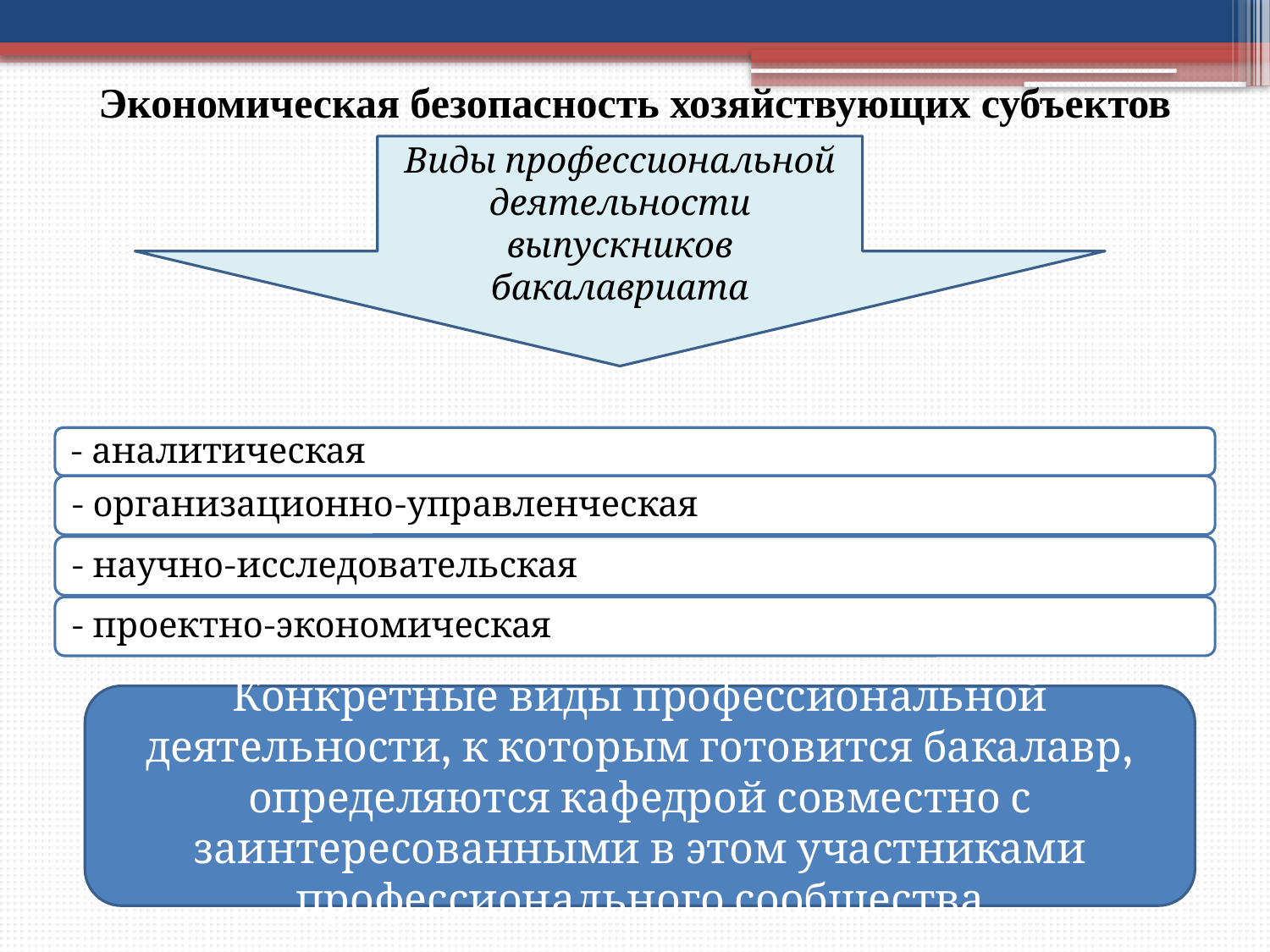

# Экономическая безопасность хозяйствующих субъектов

Виды профессиональной деятельности выпускников бакалавриата

- аналитическая
- организационно-управленческая
- научно-исследовательская
- проектно-экономическая
Конкретные виды профессиональной деятельности, к которым готовится бакалавр, определяются кафедрой совместно с заинтересованными в этом участниками профессионального сообщества